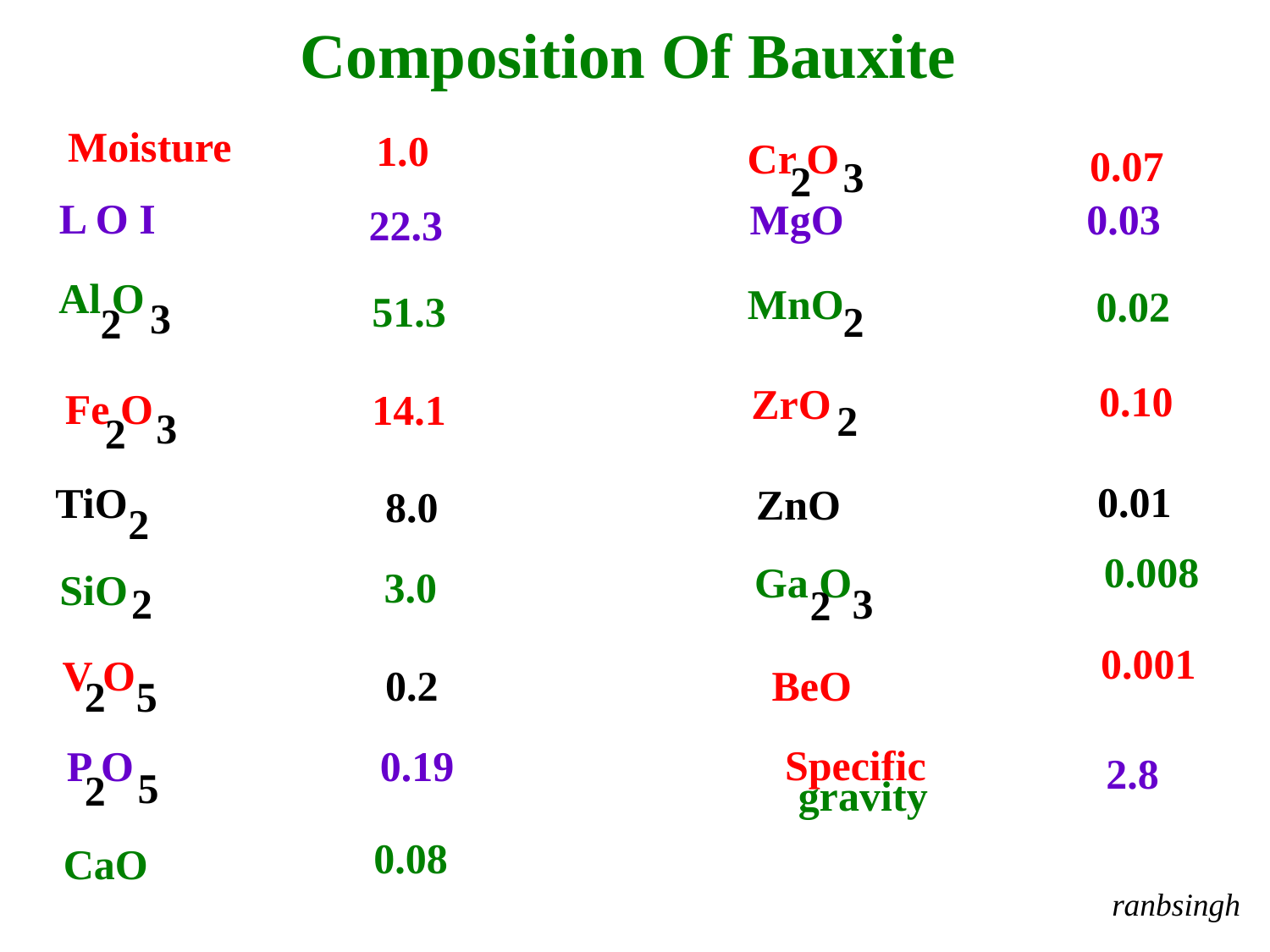

Composition Of Bauxite
Moisture
1.0
Cr O
0.07
3
2
L O I
0.03
MgO
22.3
Al O
MnO
0.02
51.3
3
2
2
0.10
ZrO
Fe O
14.1
2
3
2
0.01
TiO
ZnO
8.0
2
0.008
Ga O
3.0
SiO
2
3
2
0.001
V O
0.2
BeO
2
5
Specific
P O
0.19
  2.8
5
2
gravity
0.08
CaO

ranbsingh